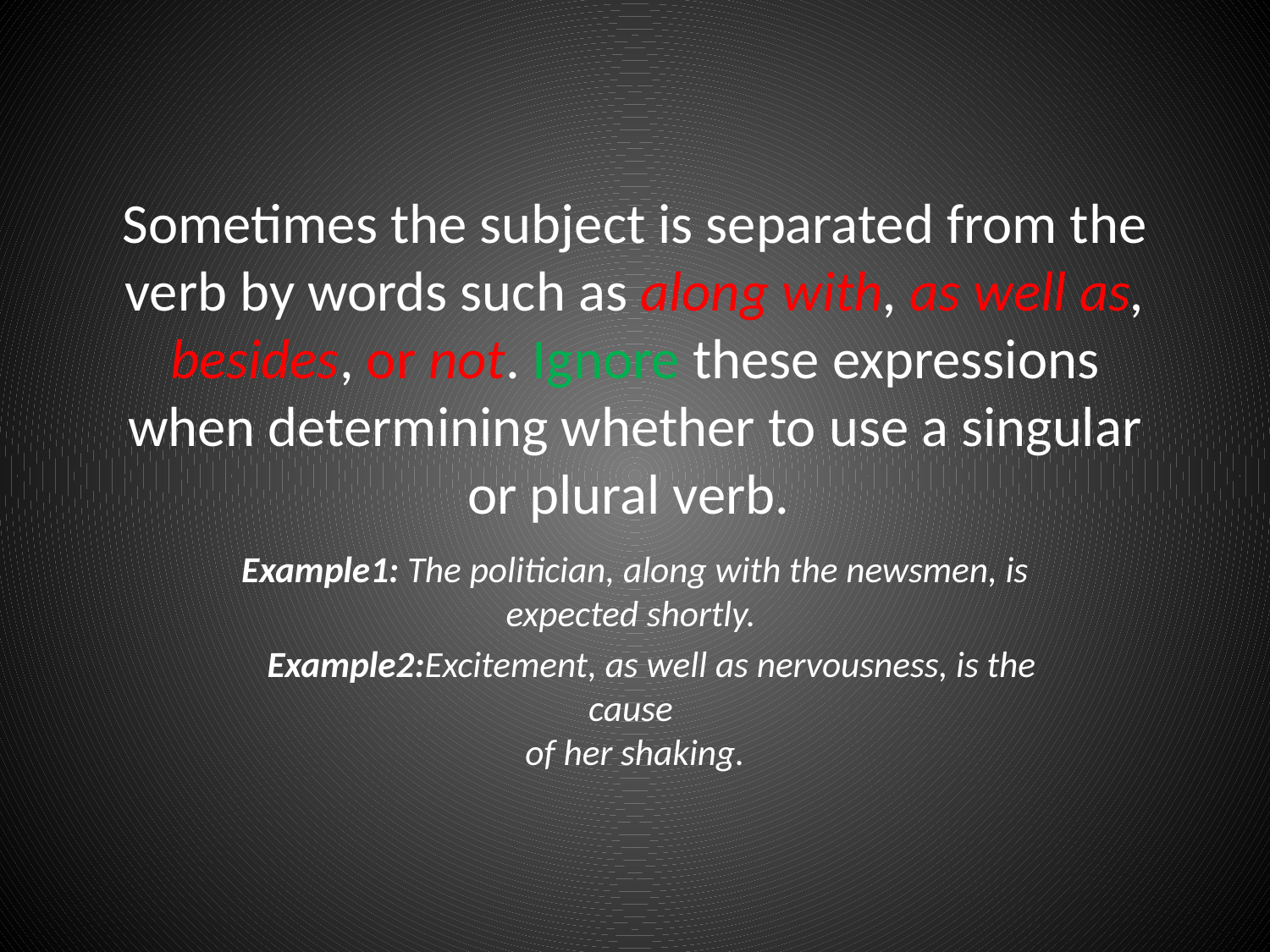

# Sometimes the subject is separated from the verb by words such as along with, as well as, besides, or not. Ignore these expressions when determining whether to use a singular or plural verb.
Example1: The politician, along with the newsmen, is expected shortly.
    Example2:Excitement, as well as nervousness, is the cause
of her shaking.